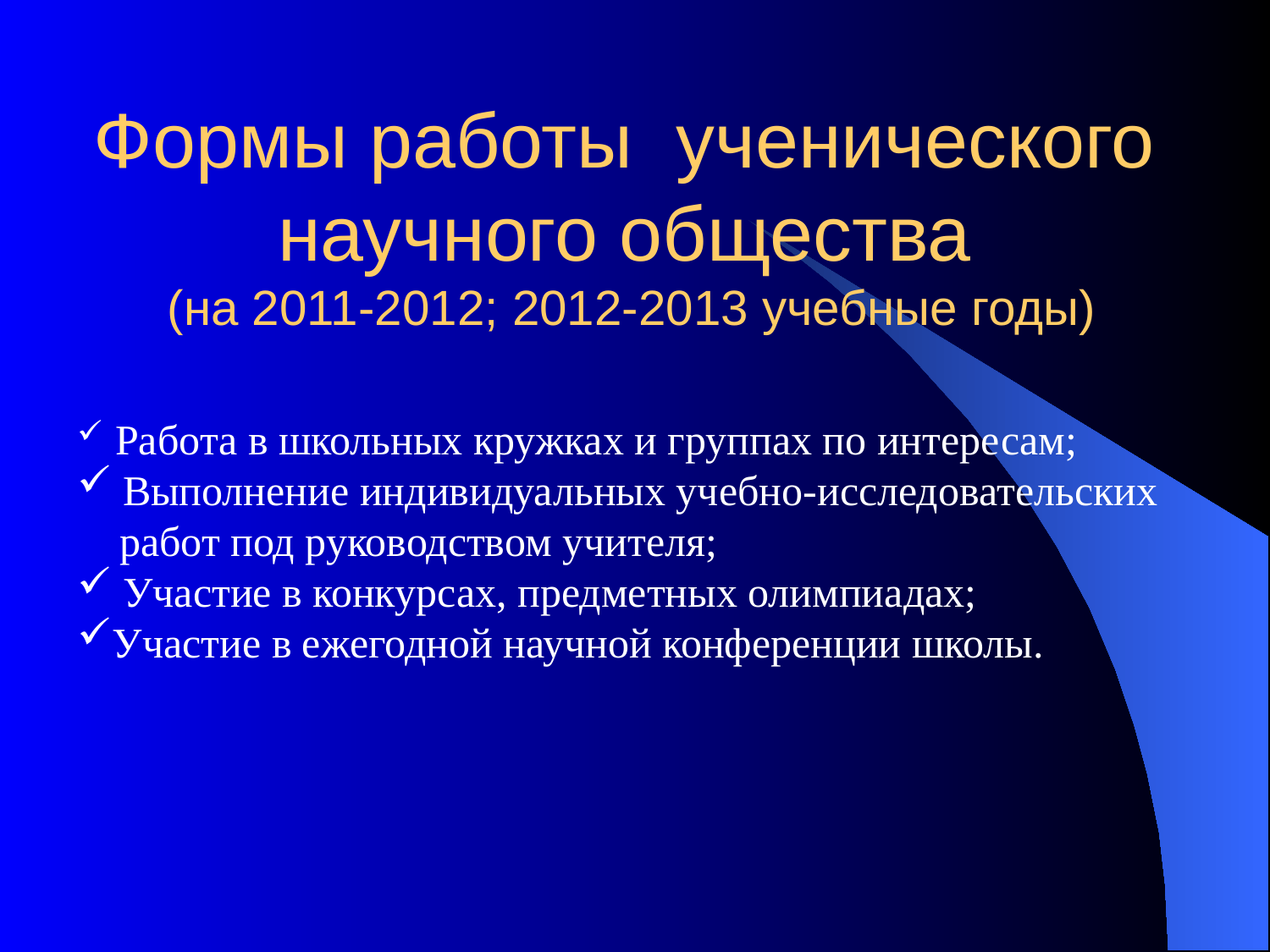

# Формы работы  ученического научного общества (на 2011-2012; 2012-2013 учебные годы)
 Работа в школьных кружках и группах по интересам;
 Выполнение индивидуальных учебно-исследовательских
    работ под руководством учителя;
 Участие в конкурсах, предметных олимпиадах;
Участие в ежегодной научной конференции школы.